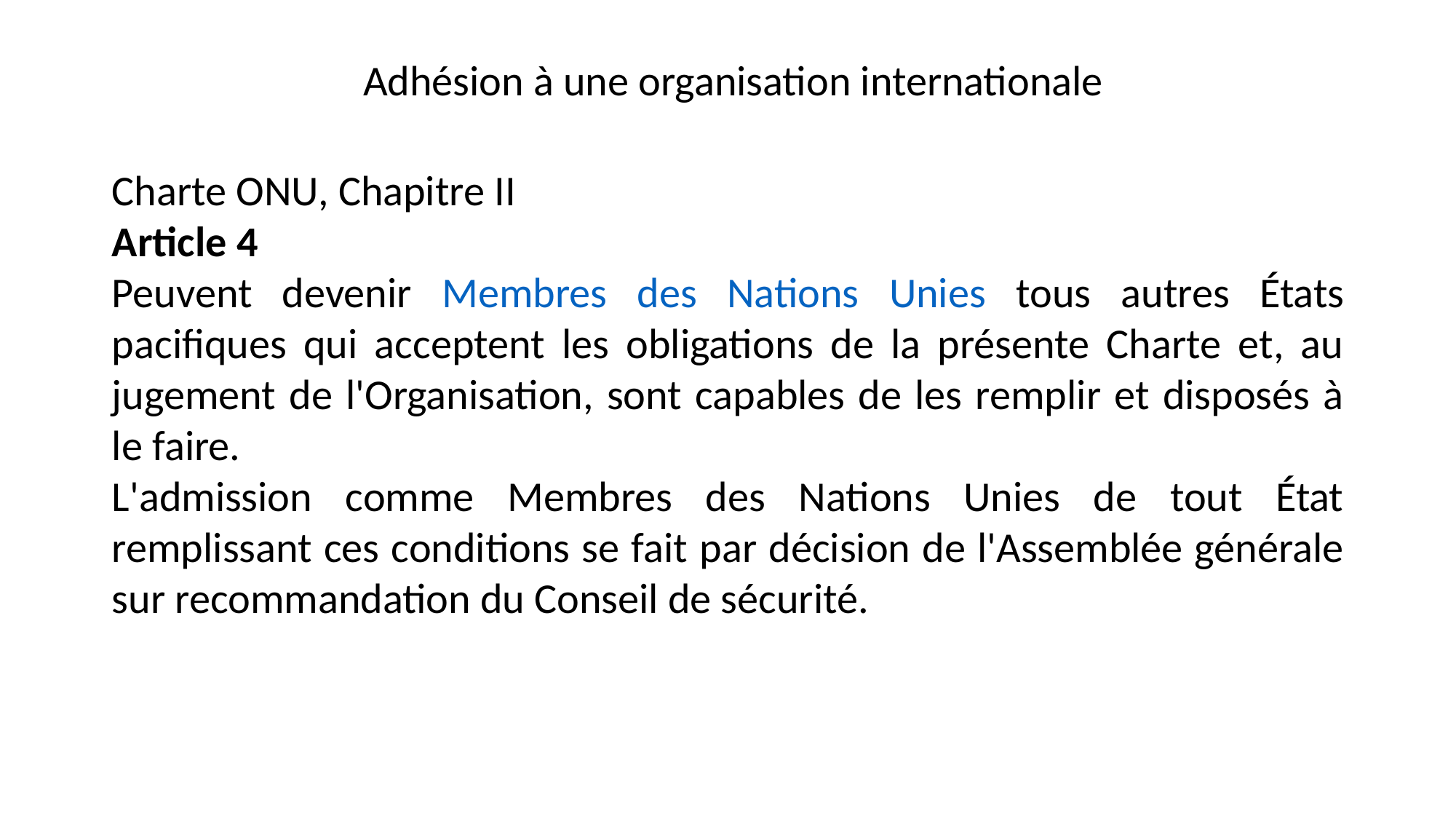

Adhésion à une organisation internationale
Charte ONU, Chapitre II
Article 4
Peuvent devenir Membres des Nations Unies tous autres États pacifiques qui acceptent les obligations de la présente Charte et, au jugement de l'Organisation, sont capables de les remplir et disposés à le faire.
L'admission comme Membres des Nations Unies de tout État remplissant ces conditions se fait par décision de l'Assemblée générale sur recommandation du Conseil de sécurité.